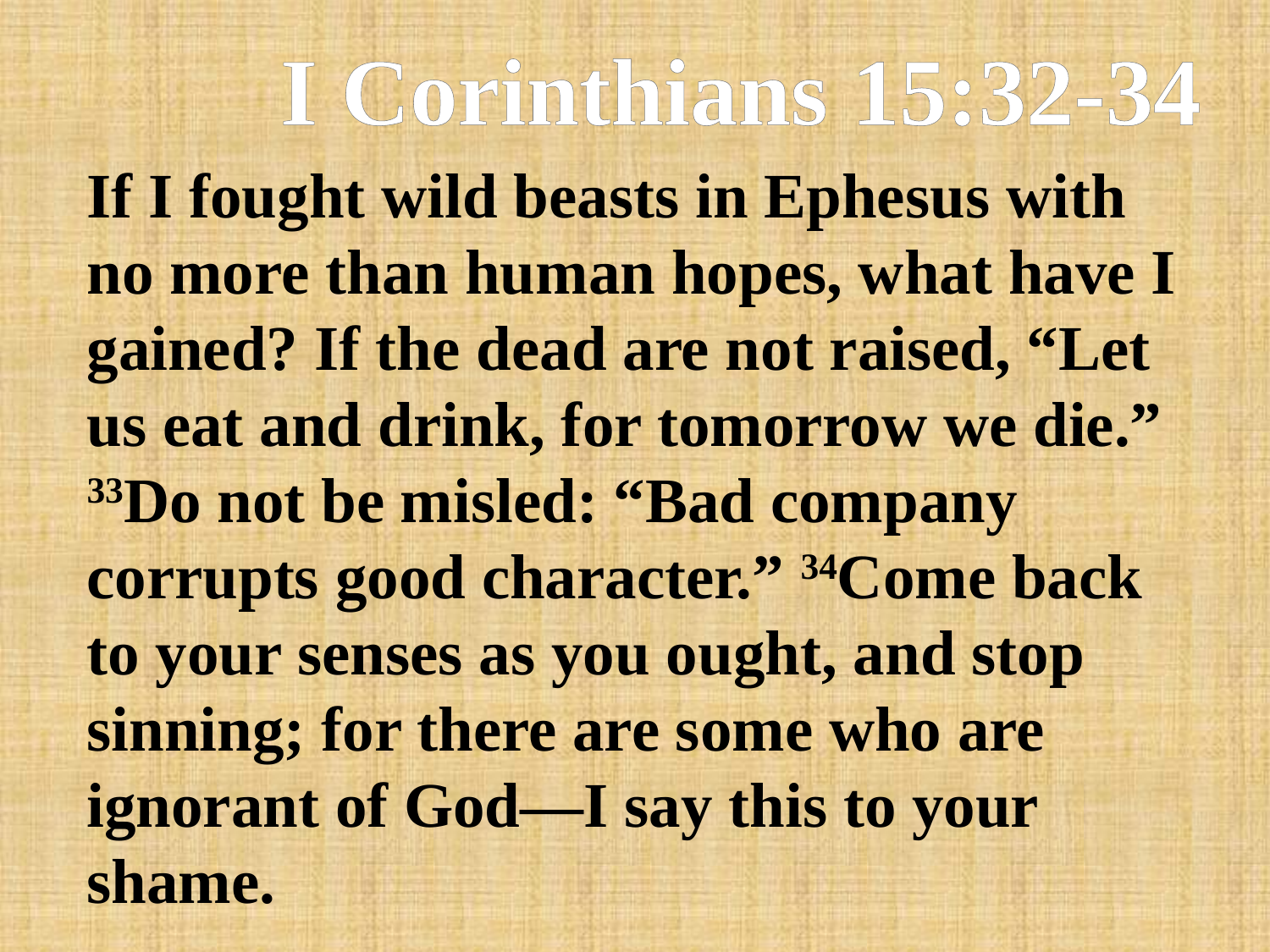

# I Corinthians 15:32-34
If I fought wild beasts in Ephesus with no more than human hopes, what have I gained? If the dead are not raised, “Let us eat and drink, for tomorrow we die.” 33Do not be misled: “Bad company corrupts good character.” 34Come back to your senses as you ought, and stop sinning; for there are some who are ignorant of God—I say this to your shame.